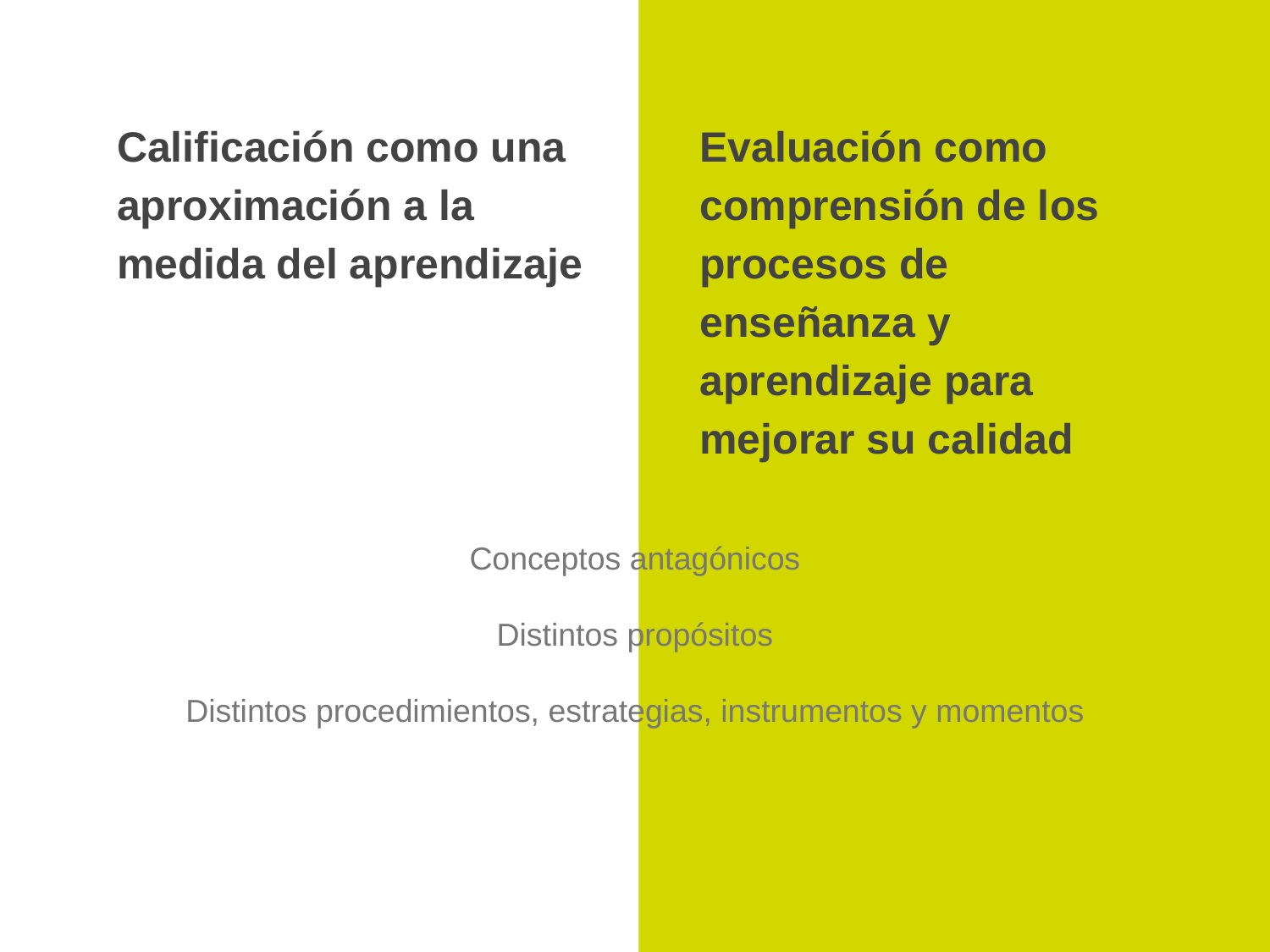

# Calificación como una aproximación a la medida del aprendizaje
Evaluación como comprensión de los procesos de enseñanza y aprendizaje para mejorar su calidad
Conceptos antagónicos

Distintos propósitos

Distintos procedimientos, estrategias, instrumentos y momentos